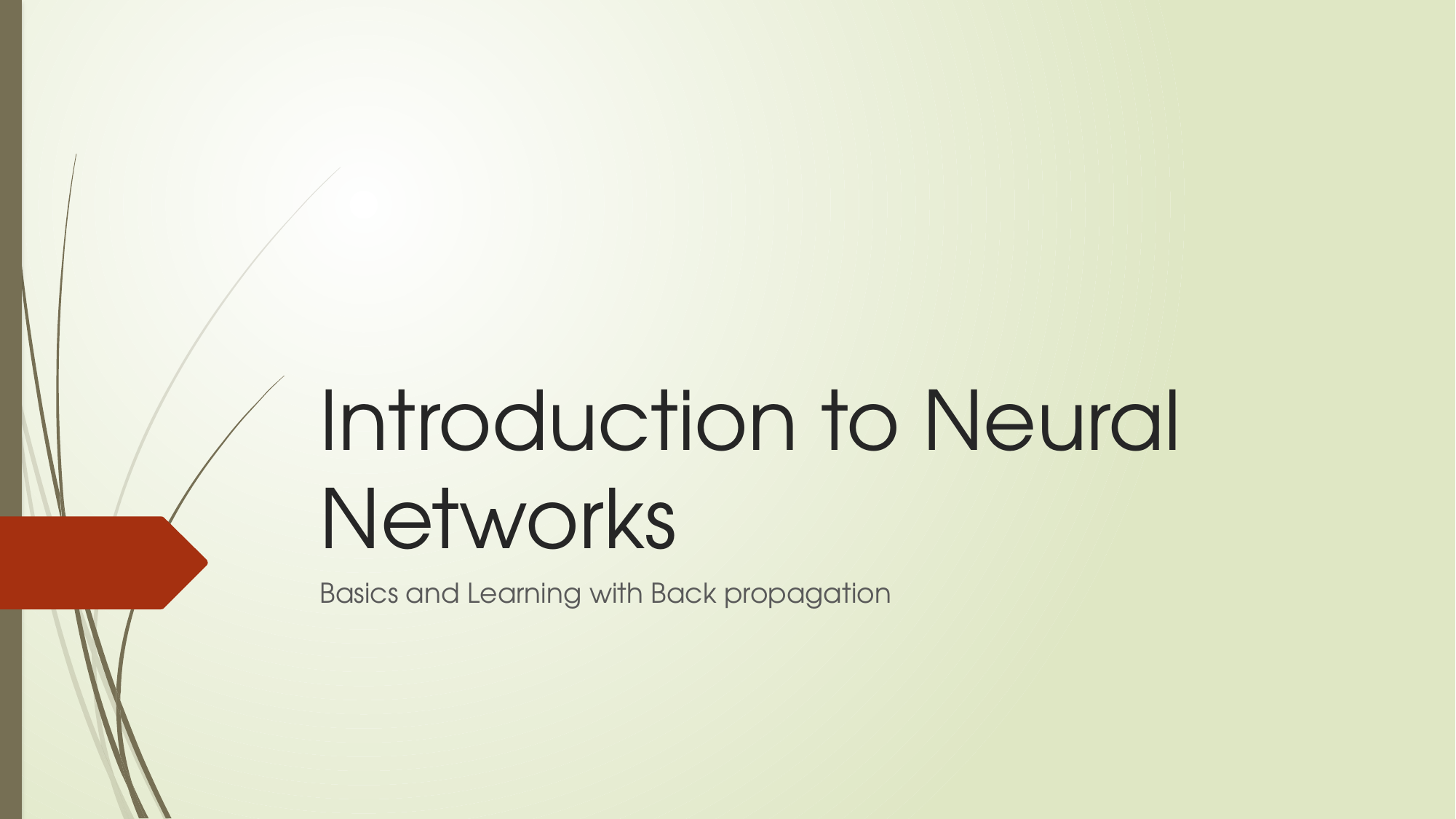

# Introduction to Neural Networks
Basics and Learning with Back propagation